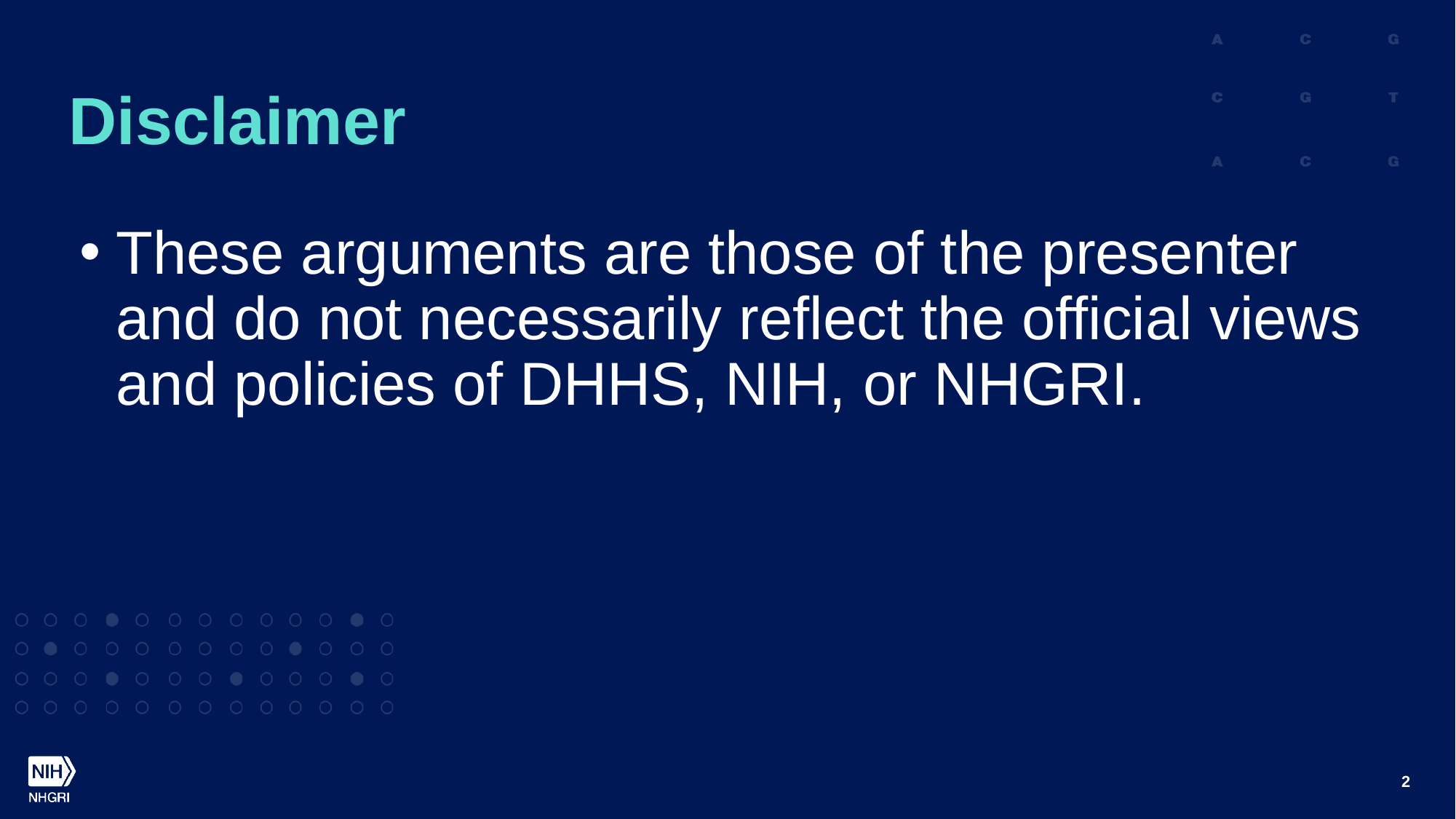

# Disclaimer
These arguments are those of the presenter and do not necessarily reflect the official views and policies of DHHS, NIH, or NHGRI.
2